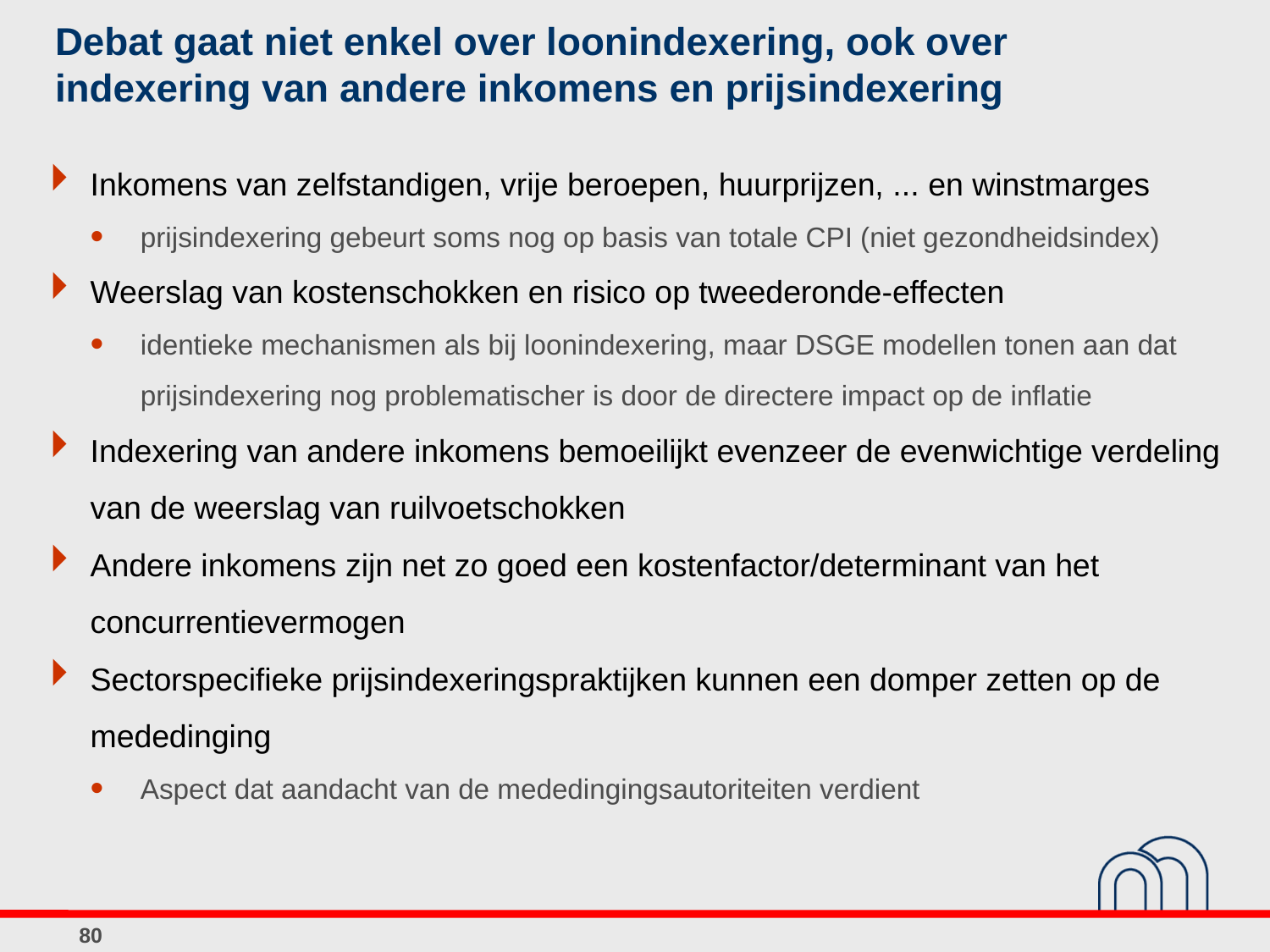

# Debat gaat niet enkel over loonindexering, ook over indexering van andere inkomens en prijsindexering
Inkomens van zelfstandigen, vrije beroepen, huurprijzen, ... en winstmarges
prijsindexering gebeurt soms nog op basis van totale CPI (niet gezondheidsindex)
Weerslag van kostenschokken en risico op tweederonde-effecten
identieke mechanismen als bij loonindexering, maar DSGE modellen tonen aan dat prijsindexering nog problematischer is door de directere impact op de inflatie
Indexering van andere inkomens bemoeilijkt evenzeer de evenwichtige verdeling van de weerslag van ruilvoetschokken
Andere inkomens zijn net zo goed een kostenfactor/determinant van het concurrentievermogen
Sectorspecifieke prijsindexeringspraktijken kunnen een domper zetten op de mededinging
Aspect dat aandacht van de mededingingsautoriteiten verdient

80